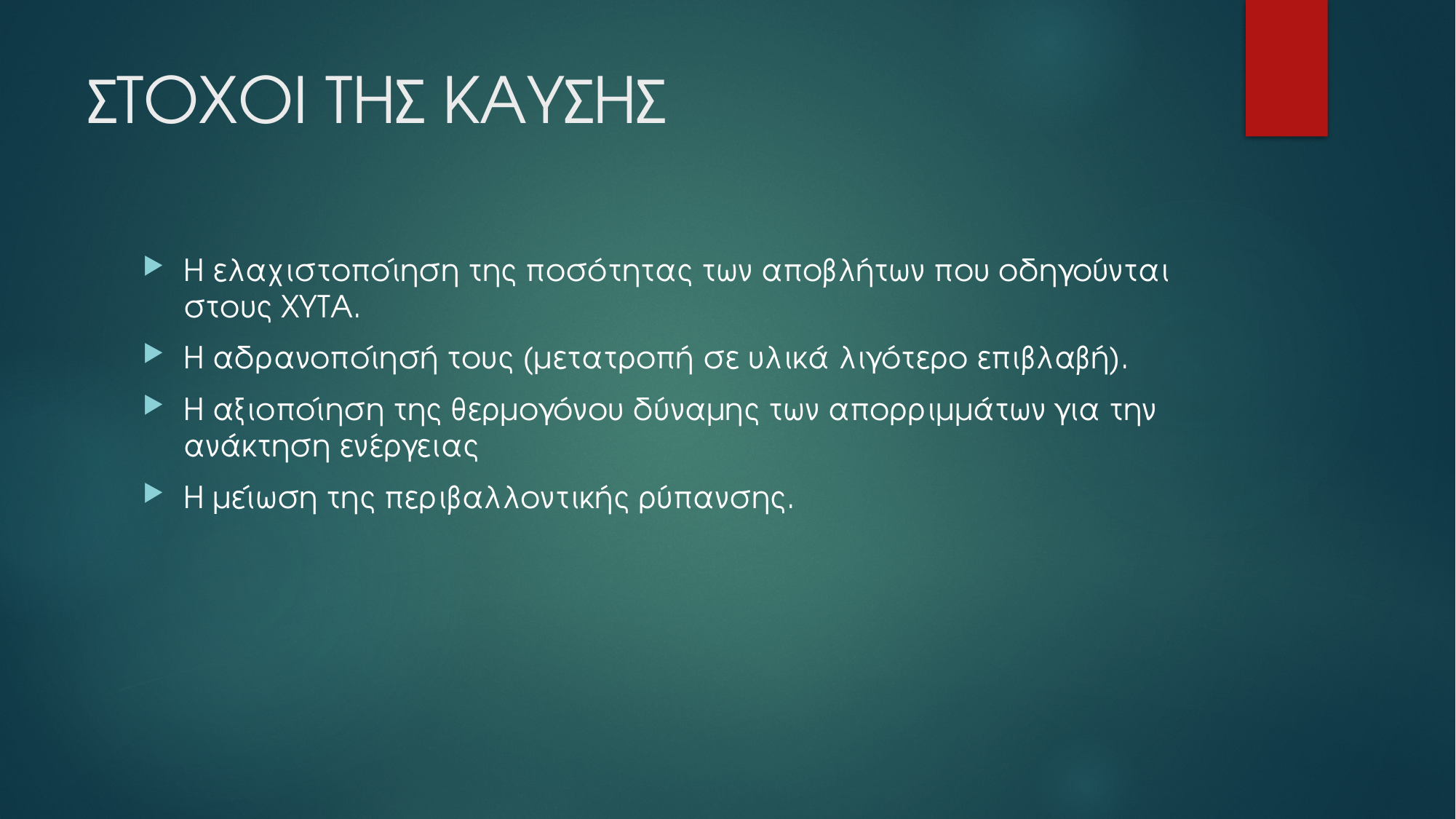

# ΣΤΟΧΟΙ ΤΗΣ ΚΑΥΣΗΣ
Η ελαχιστοποίηση της ποσότητας των αποβλήτων που οδηγούνται στους ΧΥΤΑ.
Η αδρανοποίησή τους (μετατροπή σε υλικά λιγότερο επιβλαβή).
Η αξιοποίηση της θερμογόνου δύναμης των απορριμμάτων για την ανάκτηση ενέργειας
Η μείωση της περιβαλλοντικής ρύπανσης.